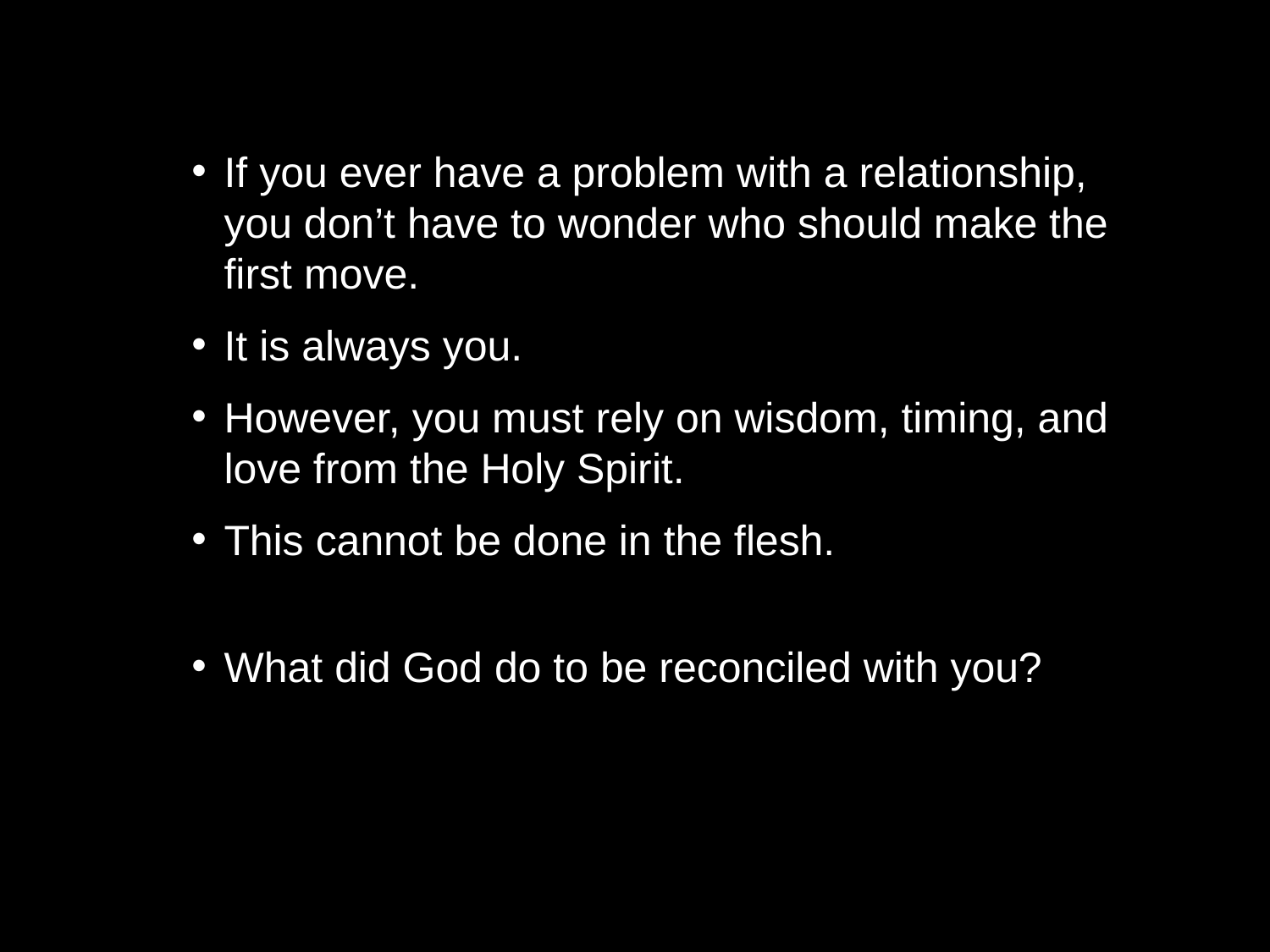

If you ever have a problem with a relationship, you don’t have to wonder who should make the first move.
It is always you.
However, you must rely on wisdom, timing, and love from the Holy Spirit.
This cannot be done in the flesh.

What did God do to be reconciled with you?